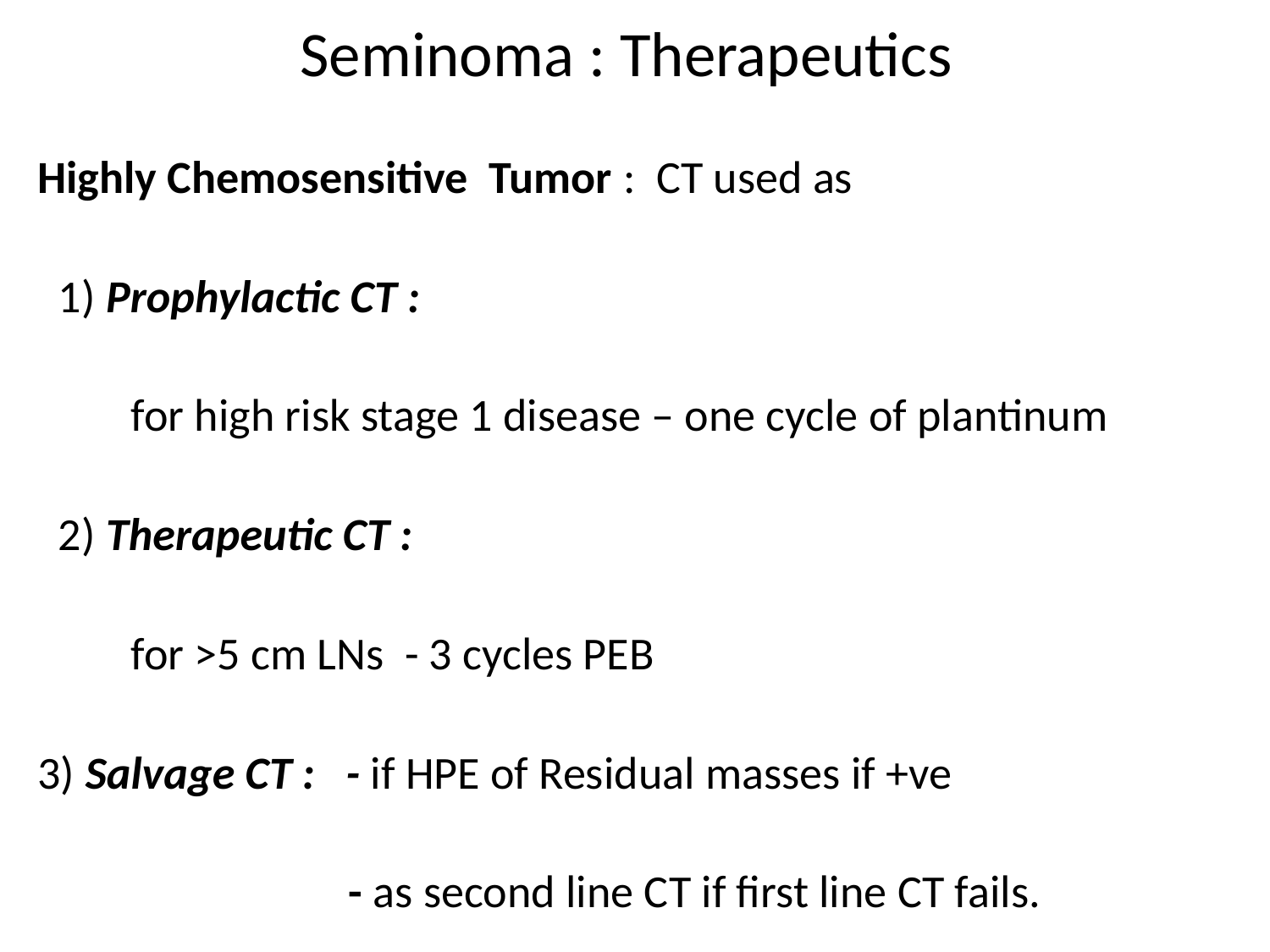

# Seminoma : Therapeutics
Highly Chemosensitive  Tumor :  CT used as
  1) Prophylactic CT :
         for high risk stage 1 disease – one cycle of plantinum
  2) Therapeutic CT :
         for >5 cm LNs  - 3 cycles PEB
3) Salvage CT :   - if HPE of Residual masses if +ve
                              - as second line CT if first line CT fails.